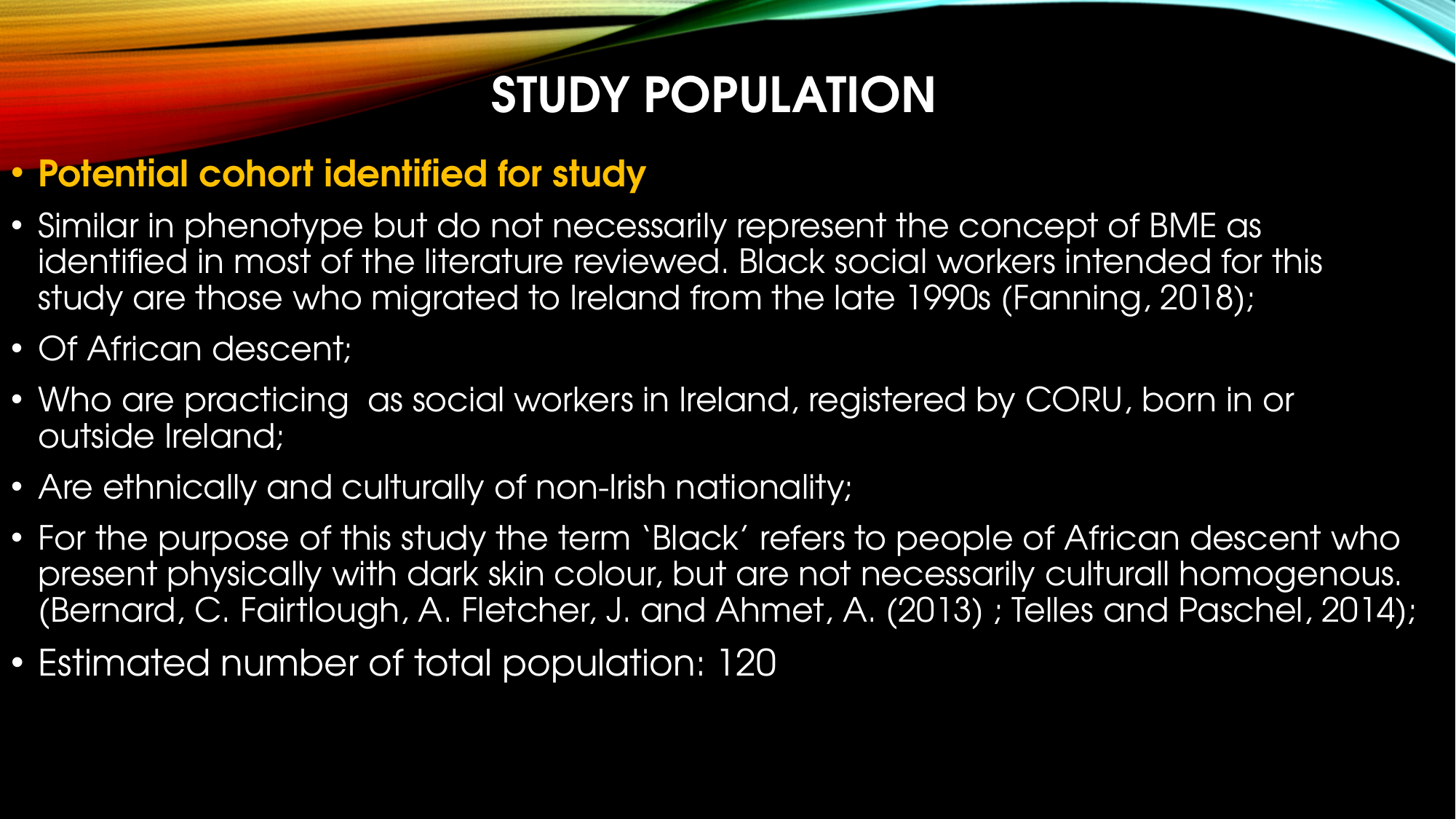

Study population
Potential cohort identified for study
Similar in phenotype but do not necessarily represent the concept of BME as identified in most of the literature reviewed. Black social workers intended for this study are those who migrated to Ireland from the late 1990s (Fanning, 2018);
Of African descent;
Who are practicing  as social workers in Ireland, registered by CORU, born in or outside Ireland;
Are ethnically and culturally of non-Irish nationality;
For the purpose of this study the term ‘Black’ refers to people of African descent who present physically with dark skin colour, but are not necessarily culturall homogenous. (Bernard, C. Fairtlough, A. Fletcher, J. and Ahmet, A. (2013) ; Telles and Paschel, 2014);
Estimated number of total population: 120